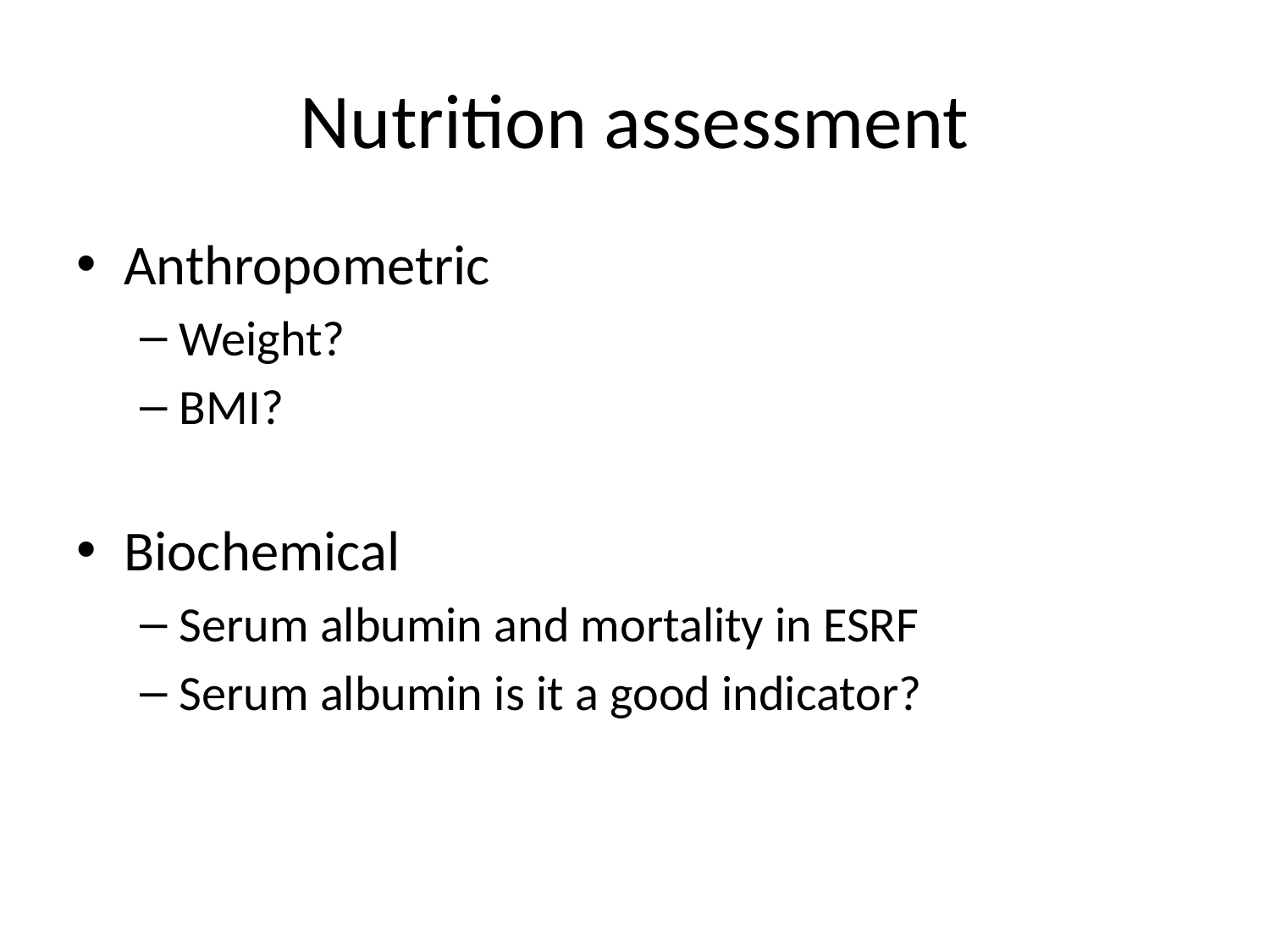

# Nutrition assessment
Anthropometric
Weight?
BMI?

Biochemical
Serum albumin and mortality in ESRF
Serum albumin is it a good indicator?